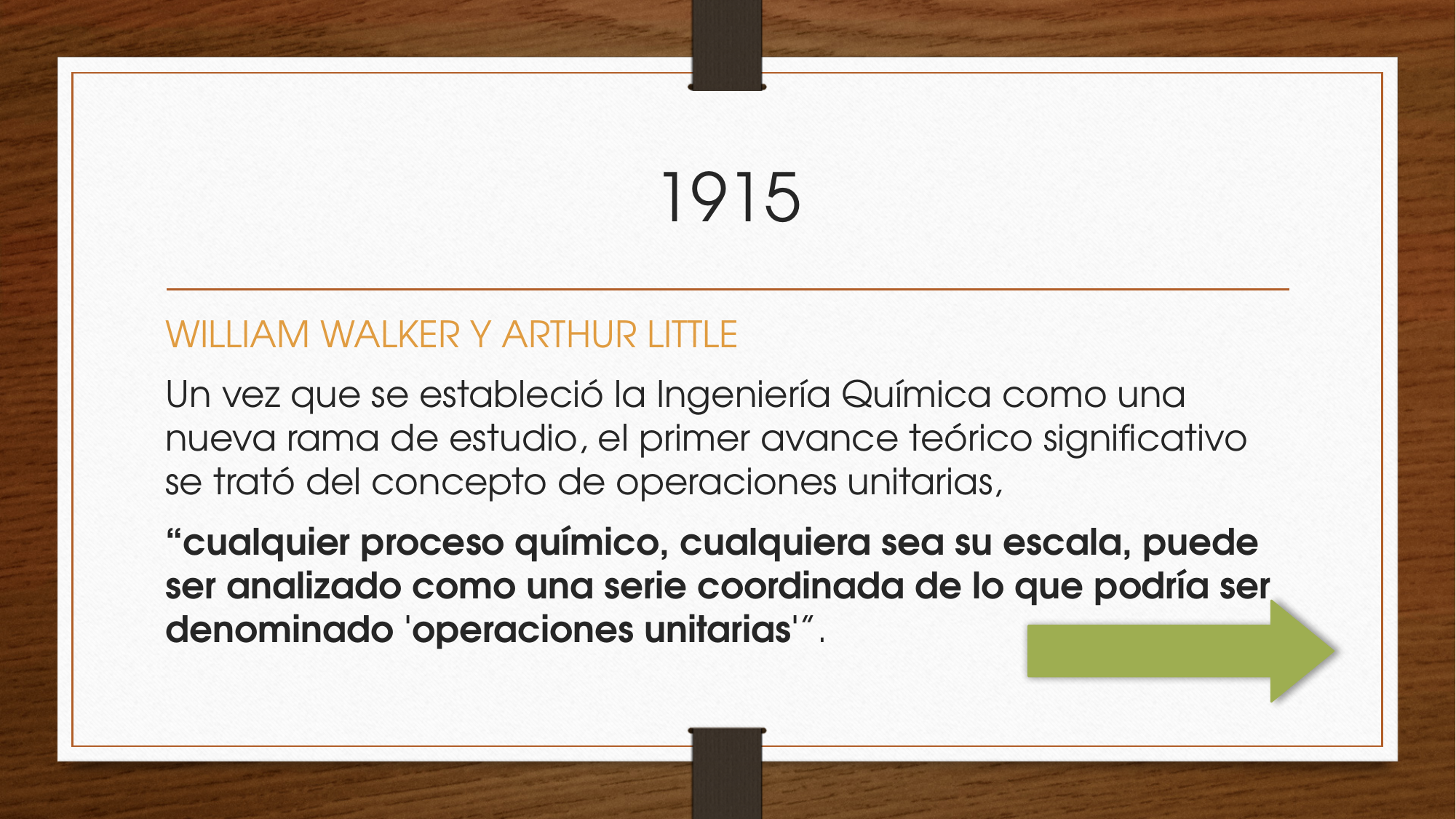

# 1915
WILLIAM WALKER Y ARTHUR LITTLE
Un vez que se estableció la Ingeniería Química como una nueva rama de estudio, el primer avance teórico significativo se trató del concepto de operaciones unitarias,
“cualquier proceso químico, cualquiera sea su escala, puede ser analizado como una serie coordinada de lo que podría ser denominado 'operaciones unitarias'”.